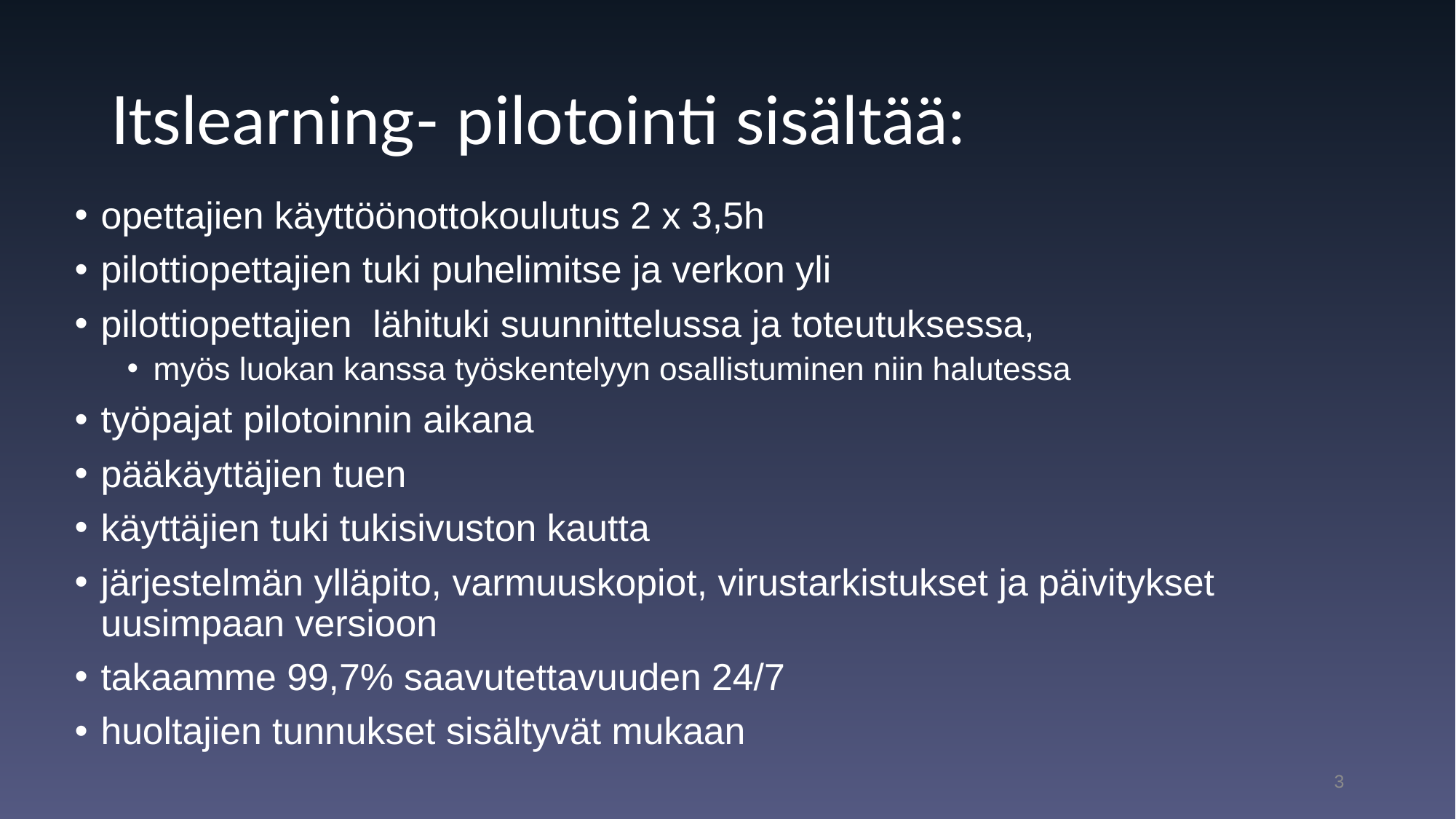

# Itslearning- pilotointi sisältää:
opettajien käyttöönottokoulutus 2 x 3,5h
pilottiopettajien tuki puhelimitse ja verkon yli
pilottiopettajien  lähituki suunnittelussa ja toteutuksessa,
myös luokan kanssa työskentelyyn osallistuminen niin halutessa
työpajat pilotoinnin aikana
pääkäyttäjien tuen
käyttäjien tuki tukisivuston kautta
järjestelmän ylläpito, varmuuskopiot, virustarkistukset ja päivitykset uusimpaan versioon
takaamme 99,7% saavutettavuuden 24/7
huoltajien tunnukset sisältyvät mukaan
3